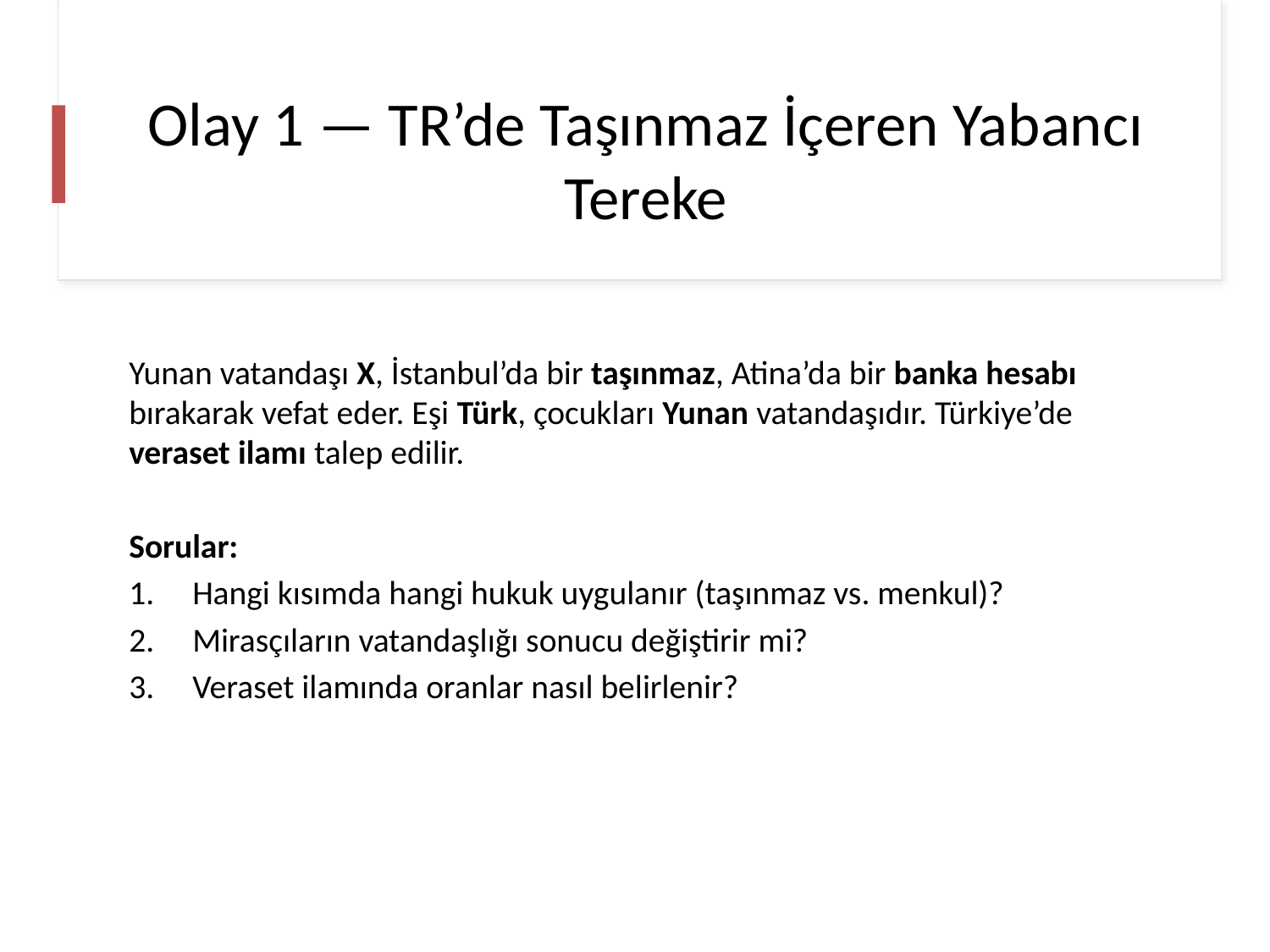

# Olay 1 — TR’de Taşınmaz İçeren Yabancı Tereke

Yunan vatandaşı X, İstanbul’da bir taşınmaz, Atina’da bir banka hesabı bırakarak vefat eder. Eşi Türk, çocukları Yunan vatandaşıdır. Türkiye’de veraset ilamı talep edilir.

Sorular:
Hangi kısımda hangi hukuk uygulanır (taşınmaz vs. menkul)?
Mirasçıların vatandaşlığı sonucu değiştirir mi?
Veraset ilamında oranlar nasıl belirlenir?